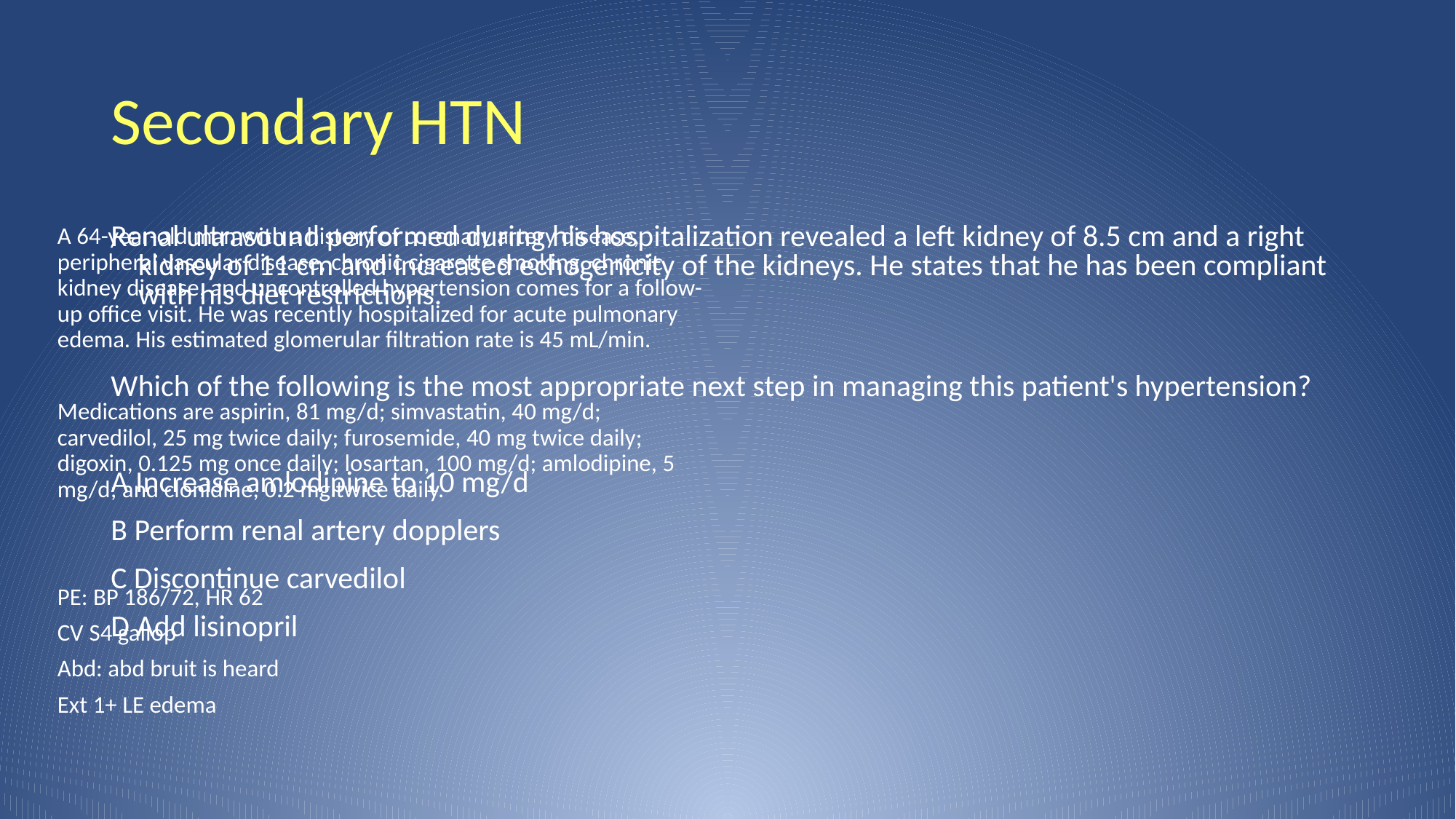

# Secondary HTN
A 64-year-old man with a history of coronary artery disease, peripheral vascular disease, chronic cigarette smoking, chronic kidney disease, and uncontrolled hypertension comes for a follow-up office visit. He was recently hospitalized for acute pulmonary edema. His estimated glomerular filtration rate is 45 mL/min.

Medications are aspirin, 81 mg/d; simvastatin, 40 mg/d; carvedilol, 25 mg twice daily; furosemide, 40 mg twice daily; digoxin, 0.125 mg once daily; losartan, 100 mg/d; amlodipine, 5 mg/d; and clonidine, 0.2 mg twice daily.

PE: BP 186/72, HR 62
CV S4 gallop
Abd: abd bruit is heard
Ext 1+ LE edema

Renal ultrasound performed during his hospitalization revealed a left kidney of 8.5 cm and a right kidney of 11 cm and increased echogenicity of the kidneys. He states that he has been compliant with his diet restrictions.

Which of the following is the most appropriate next step in managing this patient's hypertension?

A Increase amlodipine to 10 mg/d
B Perform renal artery dopplers
C Discontinue carvedilol
D Add lisinopril